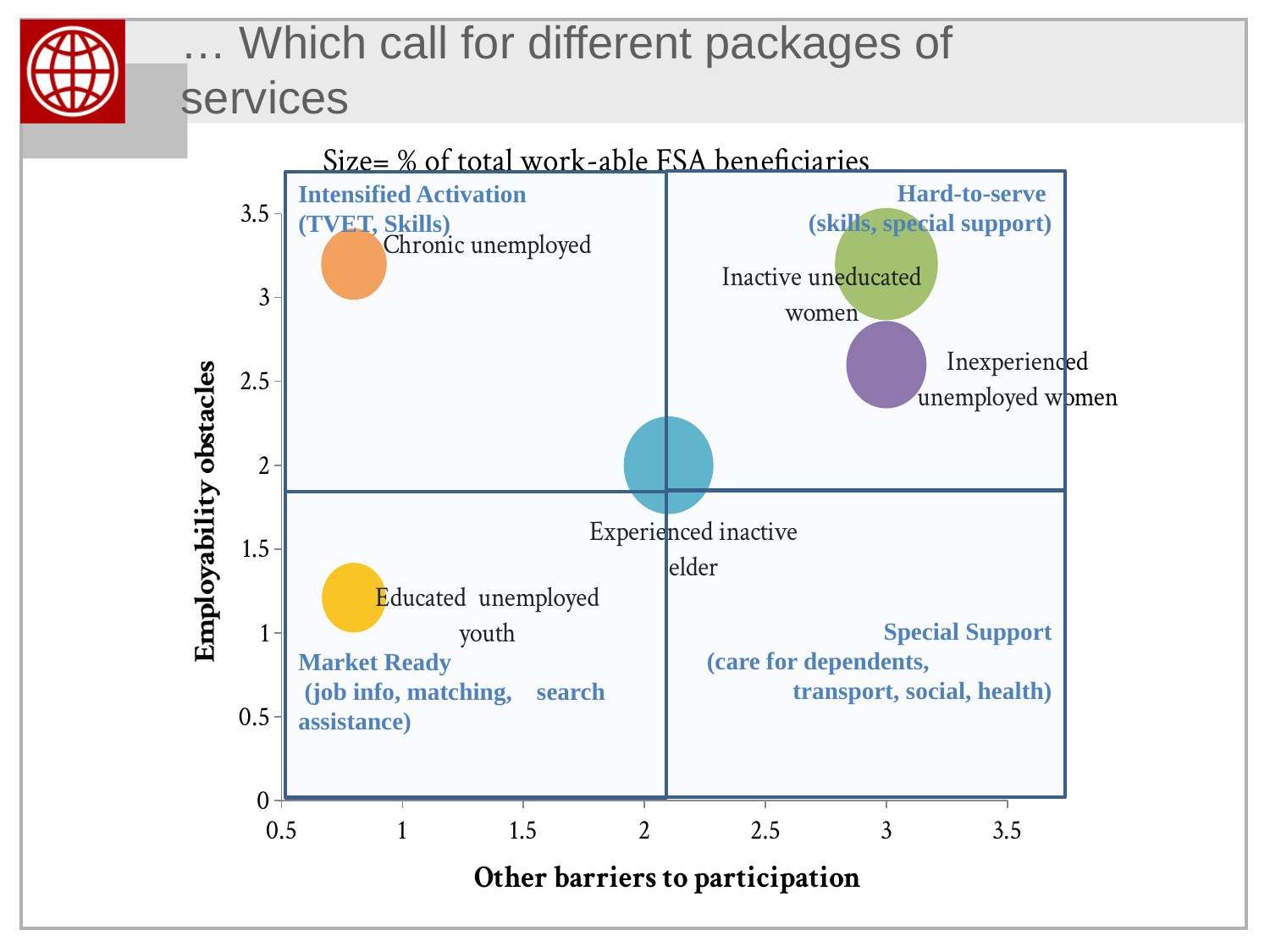

# … Which call for different packages of services

### Chart: Size= % of total work-able FSA beneficiaries

| Category | Elder experienced unemployed | Inactive uneducated women | Inexperienced unemployed women | Experienced inactive elder | Chronic unemployed  | Educated  unemployed youth |
|---|---|---|---|---|---|---|
Hard-to-serve
(skills, special support)
Intensified Activation
(TVET, Skills)

Special Support
(care for dependents,                     transport, social, health)

Market Ready
 (job info, matching,    search assistance)